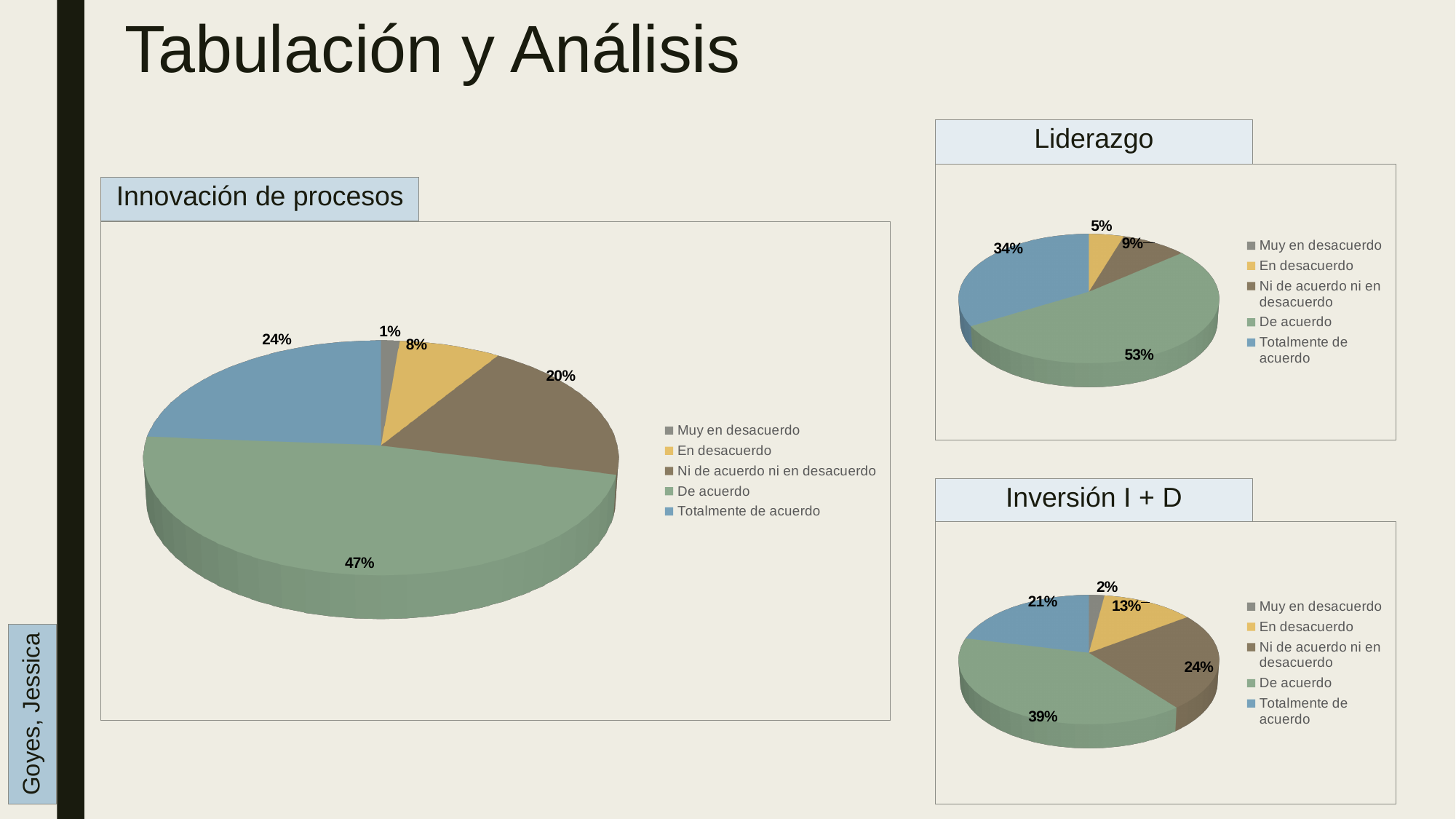

# Tabulación y Análisis
Liderazgo

[unsupported chart]

Innovación de procesos

[unsupported chart]

Inversión I + D

[unsupported chart]

Goyes, Jessica